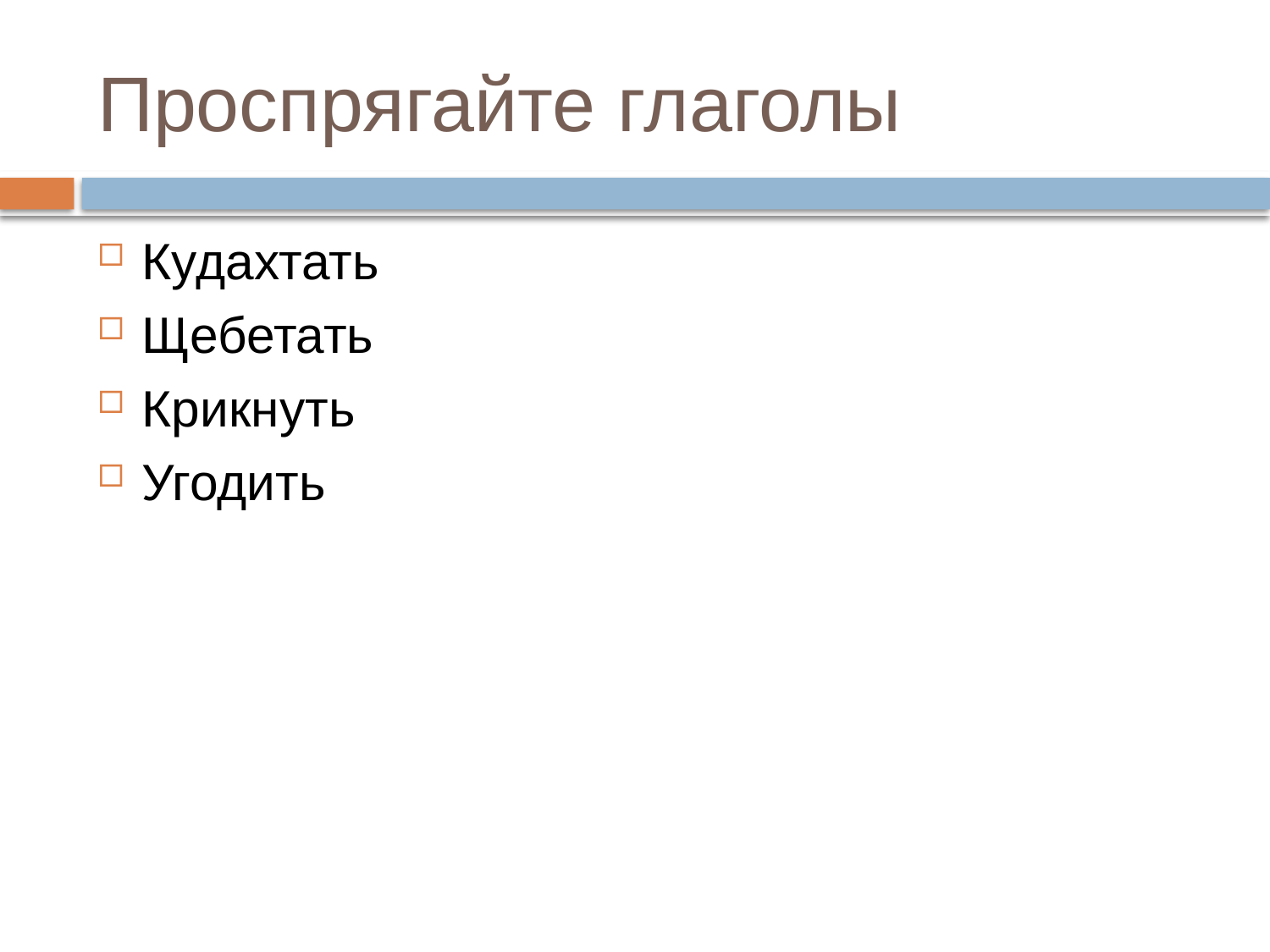

# Проспрягайте глаголы
Кудахтать
Щебетать
Крикнуть
Угодить